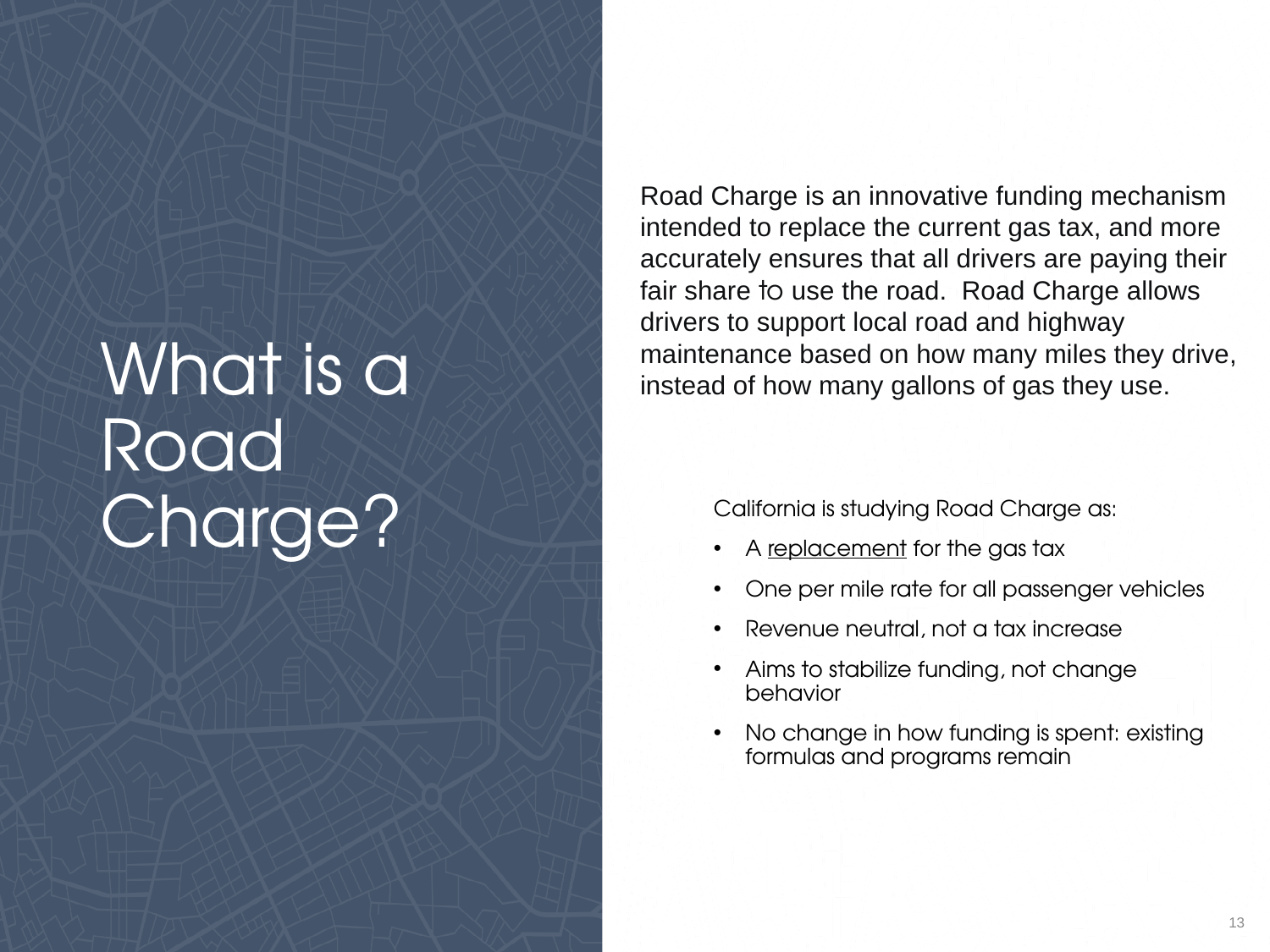

# What is a Road Charge?
Road Charge is an innovative funding mechanism intended to replace the current gas tax, and more accurately ensures that all drivers are paying their fair share to use the road.  Road Charge allows drivers to support local road and highway maintenance based on how many miles they drive, instead of how many gallons of gas they use.
California is studying Road Charge as:
A replacement for the gas tax
One per mile rate for all passenger vehicles
Revenue neutral, not a tax increase
Aims to stabilize funding, not change behavior
No change in how funding is spent: existing formulas and programs remain
13